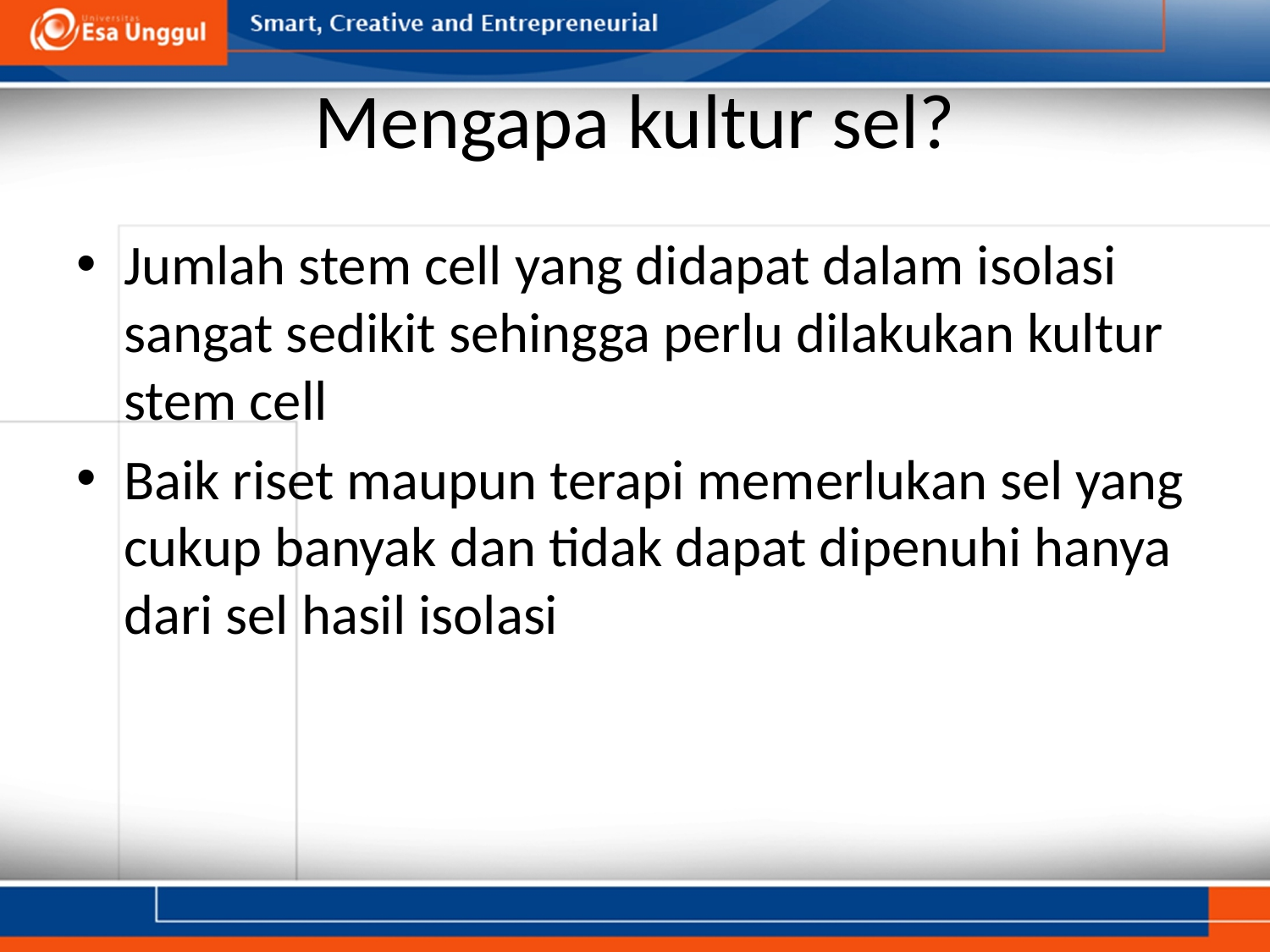

# Mengapa kultur sel?
Jumlah stem cell yang didapat dalam isolasi sangat sedikit sehingga perlu dilakukan kultur stem cell
Baik riset maupun terapi memerlukan sel yang cukup banyak dan tidak dapat dipenuhi hanya dari sel hasil isolasi